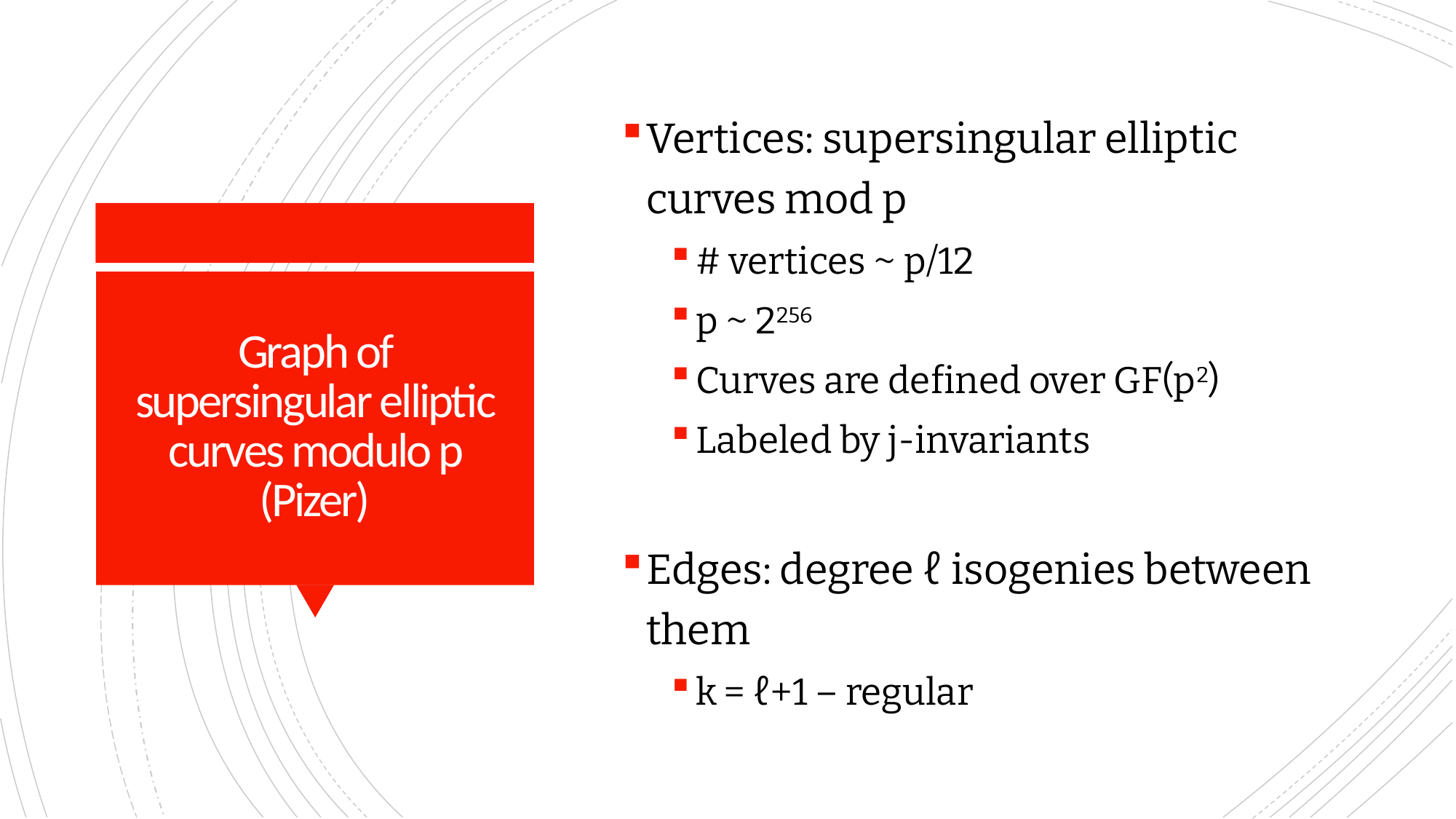

Vertices: supersingular elliptic curves mod p
# vertices ~ p/12
p ~ 2256
Curves are defined over GF(p2)
Labeled by j-invariants

Edges: degree ℓ isogenies between them
k = ℓ+1 – regular

# Graph of supersingular elliptic curves modulo p (Pizer)